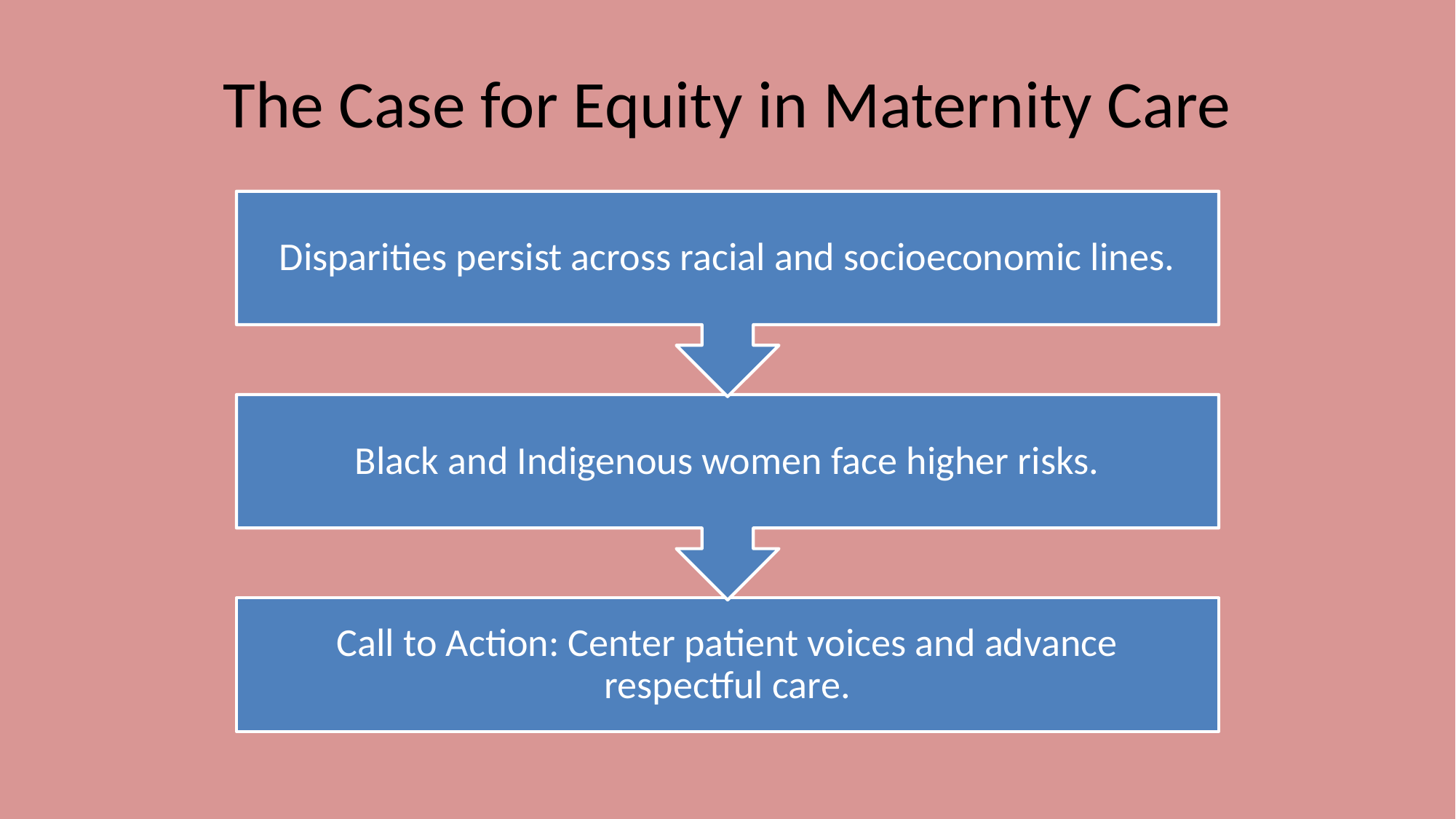

# The Case for Equity in Maternity Care
Call to Action: Center patient voices and advance respectful care.
Black and Indigenous women face higher risks.
Disparities persist across racial and socioeconomic lines.